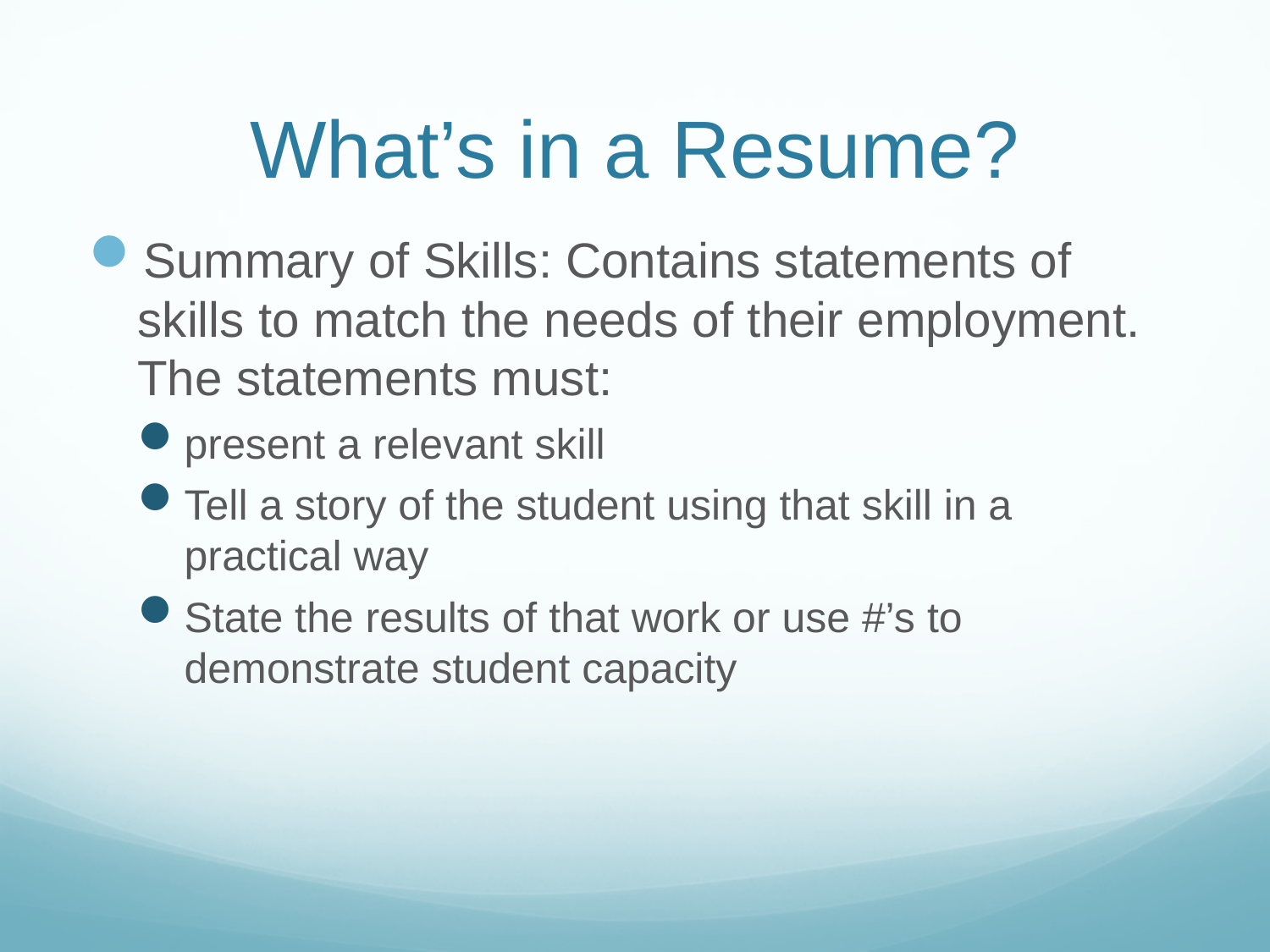

# What’s in a Resume?
Summary of Skills: Contains statements of skills to match the needs of their employment. The statements must:
present a relevant skill
Tell a story of the student using that skill in a practical way
State the results of that work or use #’s to demonstrate student capacity